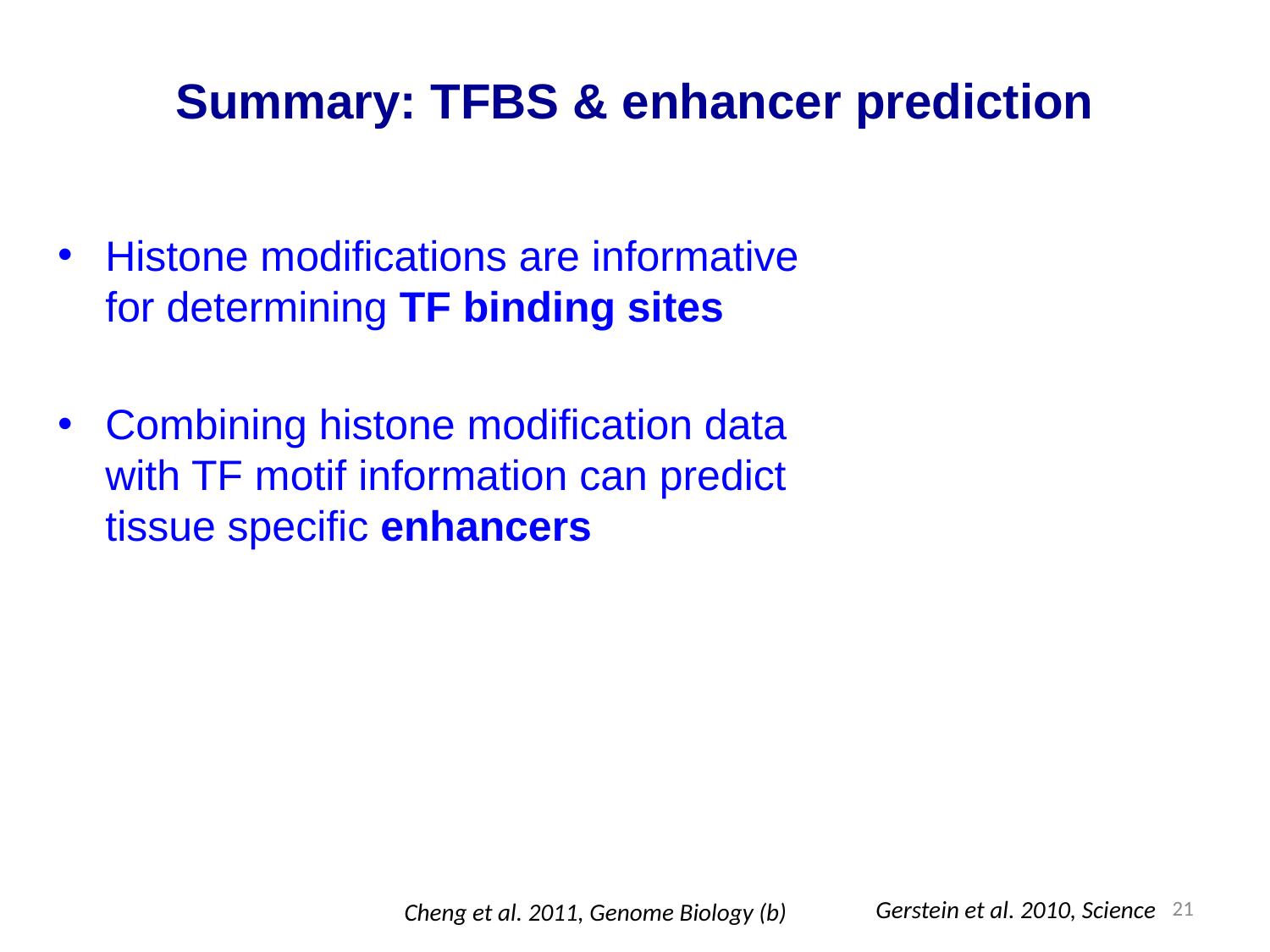

# Summary: TFBS & enhancer prediction
Histone modifications are informative for determining TF binding sites

Combining histone modification data with TF motif information can predict tissue specific enhancers
21
Gerstein et al. 2010, Science
Cheng et al. 2011, Genome Biology (b)